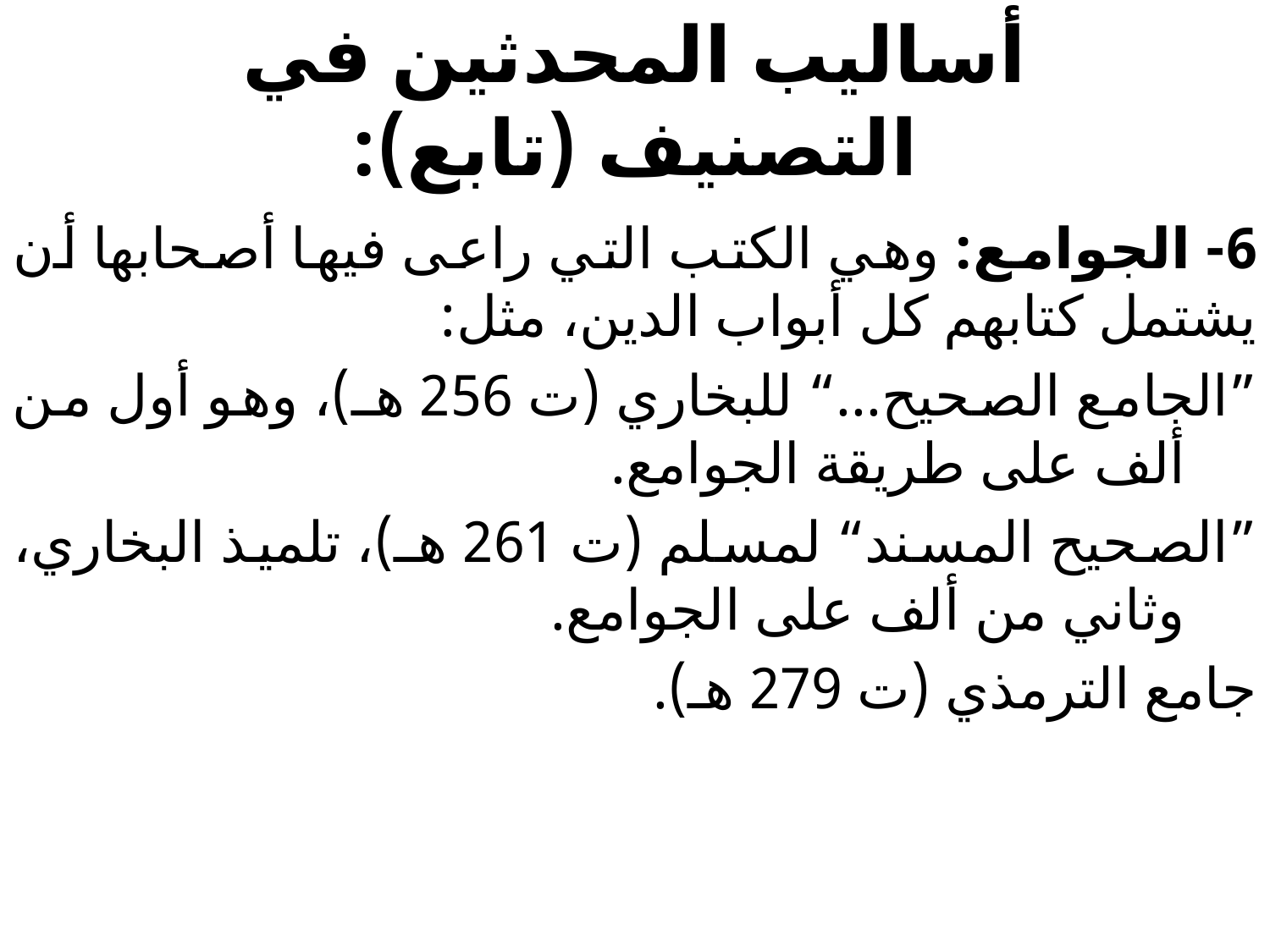

# أساليب المحدثين في التصنيف (تابع):
6- الجوامع: وهي الكتب التي راعى فيها أصحابها أن يشتمل كتابهم كل أبواب الدين، مثل:
”الجامع الصحيح...“ للبخاري (ت 256 هـ)، وهو أول من ألف على طريقة الجوامع.
”الصحيح المسند“ لمسلم (ت 261 هـ)، تلميذ البخاري، وثاني من ألف على الجوامع.
جامع الترمذي (ت 279 هـ).